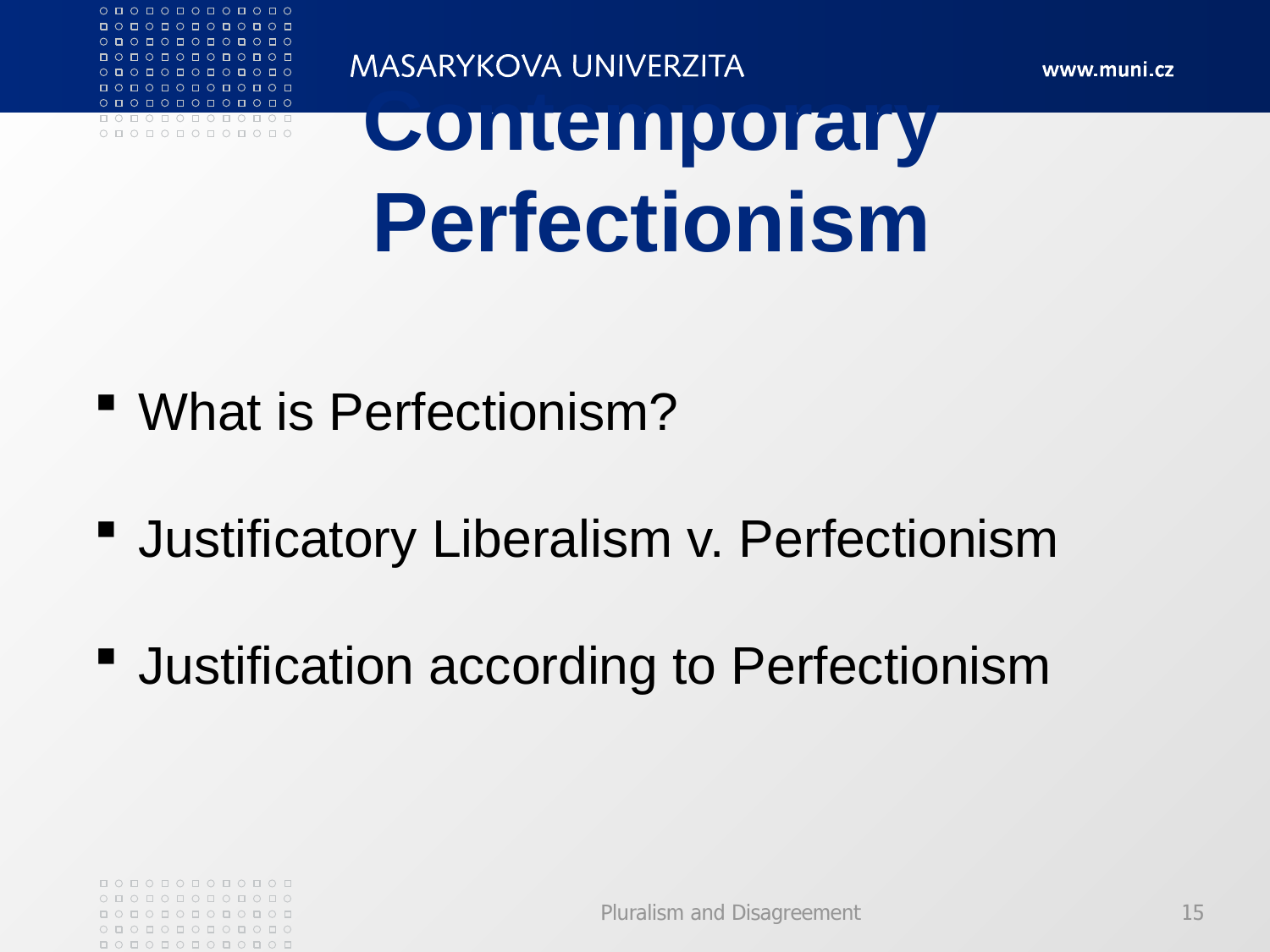

# Contemporary Perfectionism
 What is Perfectionism?

 Justificatory Liberalism v. Perfectionism

 Justification according to Perfectionism
Pluralism and Disagreement
15